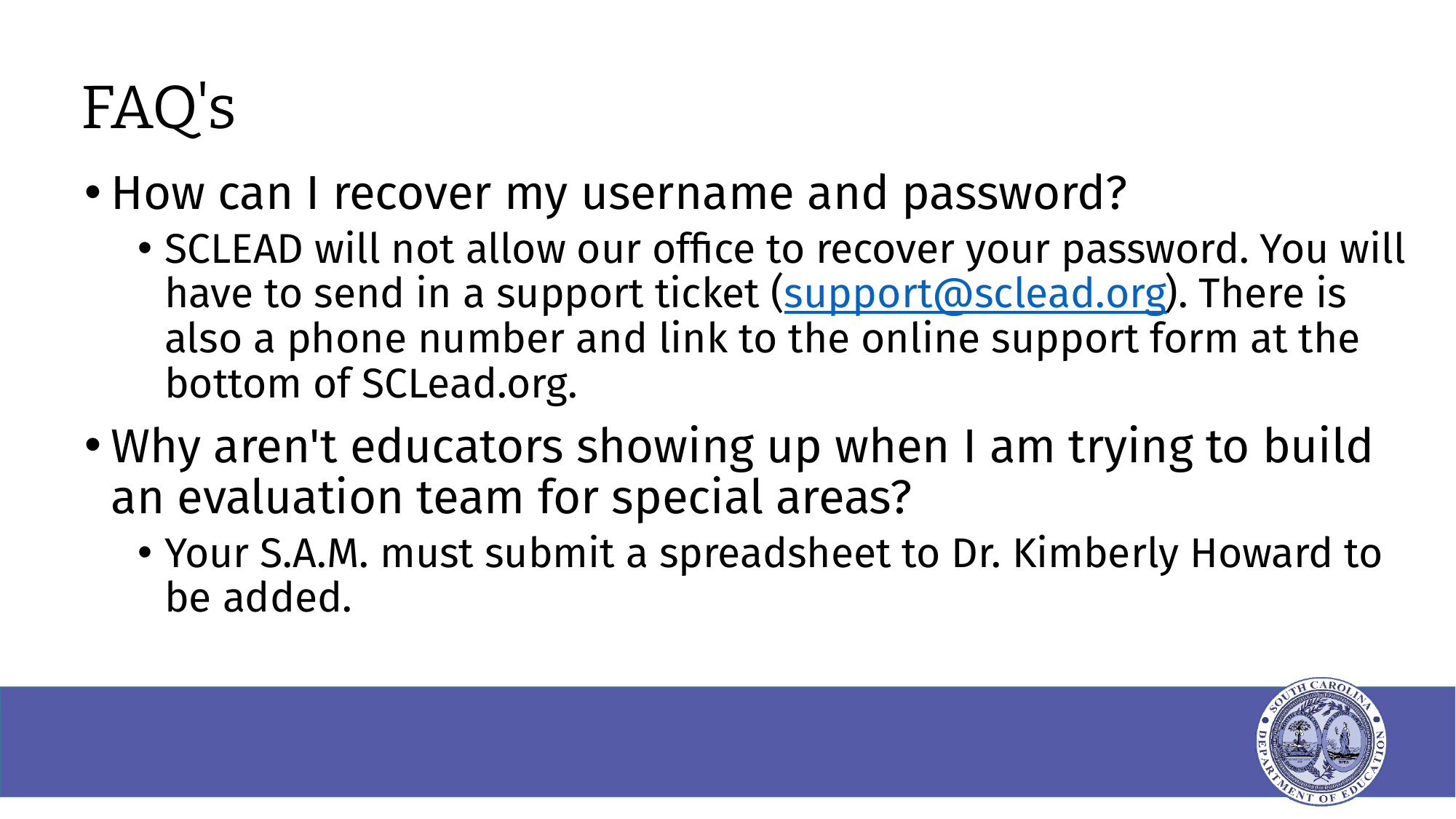

# FAQ's
How can I recover my username and password?
SCLEAD will not allow our office to recover your password. You will have to send in a support ticket (support@sclead.org). There is also a phone number and link to the online support form at the bottom of SCLead.org.
Why aren't educators showing up when I am trying to build an evaluation team for special areas?
Your S.A.M. must submit a spreadsheet to Dr. Kimberly Howard to be added.